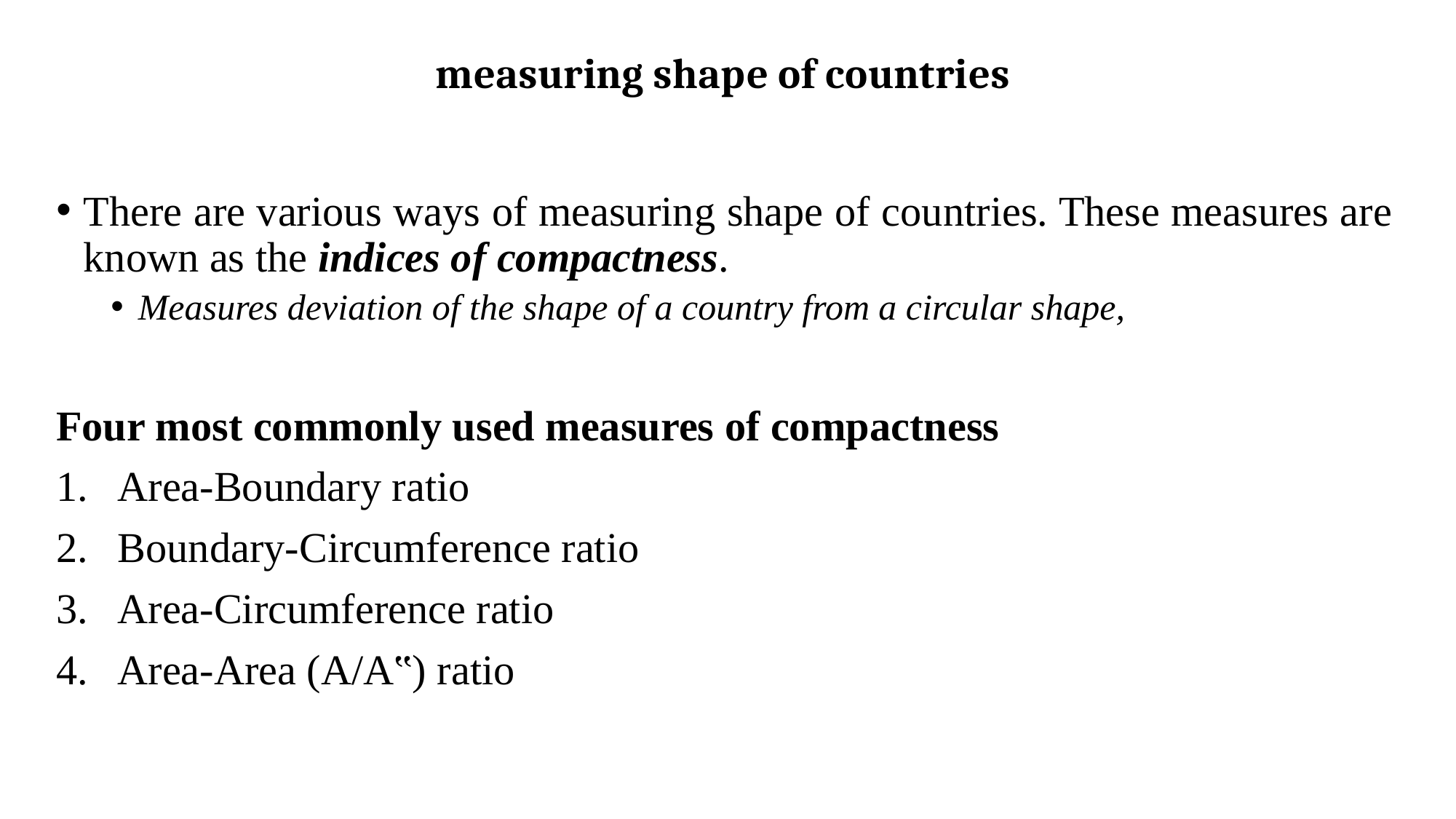

# measuring shape of countries

There are various ways of measuring shape of countries. These measures are known as the indices of compactness.
Measures deviation of the shape of a country from a circular shape,

Four most commonly used measures of compactness
Area-Boundary ratio
Boundary-Circumference ratio
Area-Circumference ratio
Area-Area (A/A‟) ratio